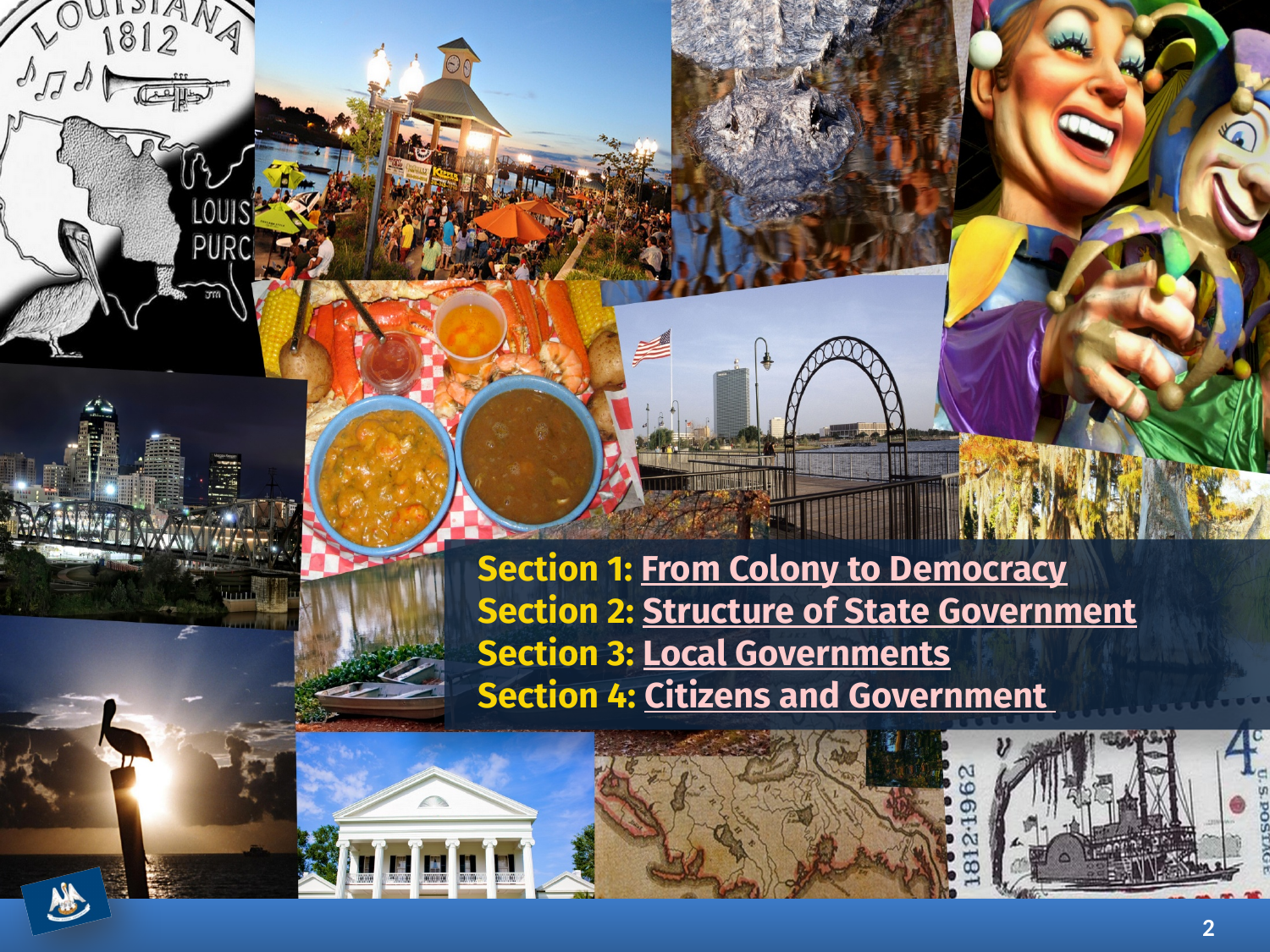

Section 1: From Colony to Democracy
Section 2: Structure of State Government
Section 3: Local Governments
Section 4: Citizens and Government
2